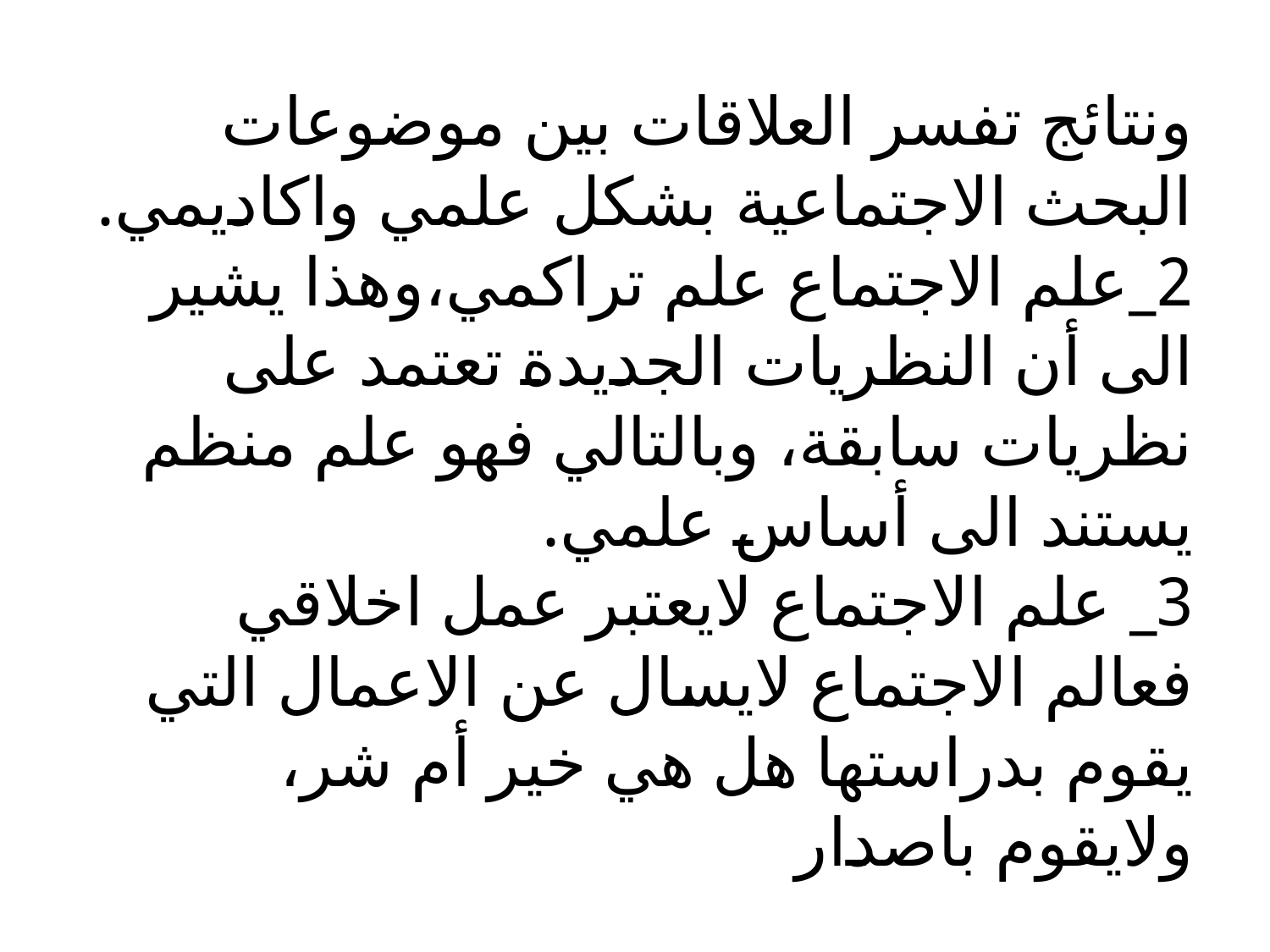

# ونتائج تفسر العلاقات بين موضوعات البحث الاجتماعية بشكل علمي واكاديمي. 2_علم الاجتماع علم تراكمي،وهذا يشير الى أن النظريات الجديدة تعتمد على نظريات سابقة، وبالتالي فهو علم منظم يستند الى أساس علمي. 3_ علم الاجتماع لايعتبر عمل اخلاقي فعالم الاجتماع لايسال عن الاعمال التي يقوم بدراستها هل هي خير أم شر، ولايقوم باصدار